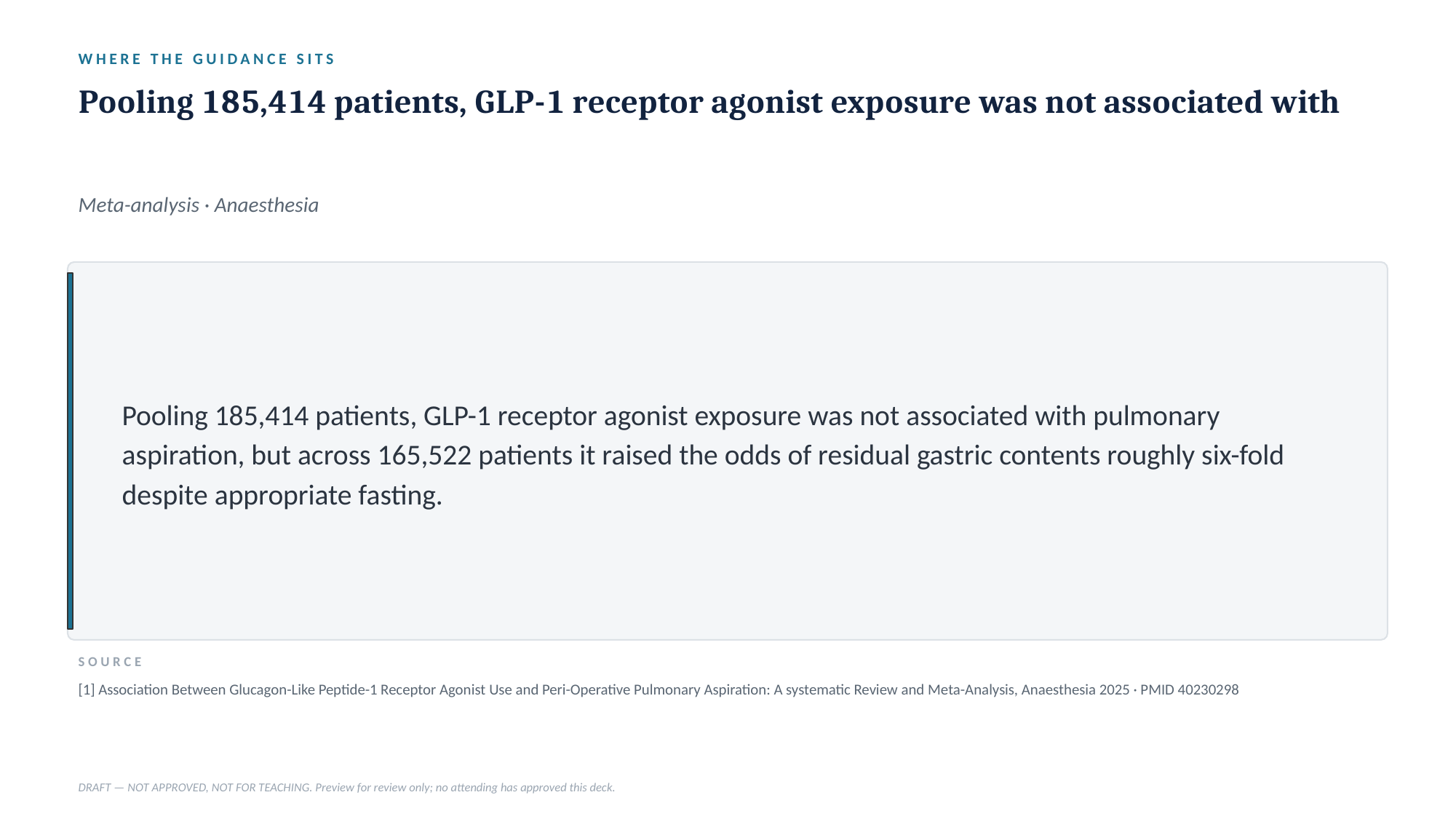

WHERE THE GUIDANCE SITS
Pooling 185,414 patients, GLP-1 receptor agonist exposure was not associated with
Meta-analysis · Anaesthesia

Pooling 185,414 patients, GLP-1 receptor agonist exposure was not associated with pulmonary aspiration, but across 165,522 patients it raised the odds of residual gastric contents roughly six-fold despite appropriate fasting.
SOURCE
[1] Association Between Glucagon-Like Peptide-1 Receptor Agonist Use and Peri-Operative Pulmonary Aspiration: A systematic Review and Meta-Analysis, Anaesthesia 2025 · PMID 40230298
DRAFT — NOT APPROVED, NOT FOR TEACHING. Preview for review only; no attending has approved this deck.